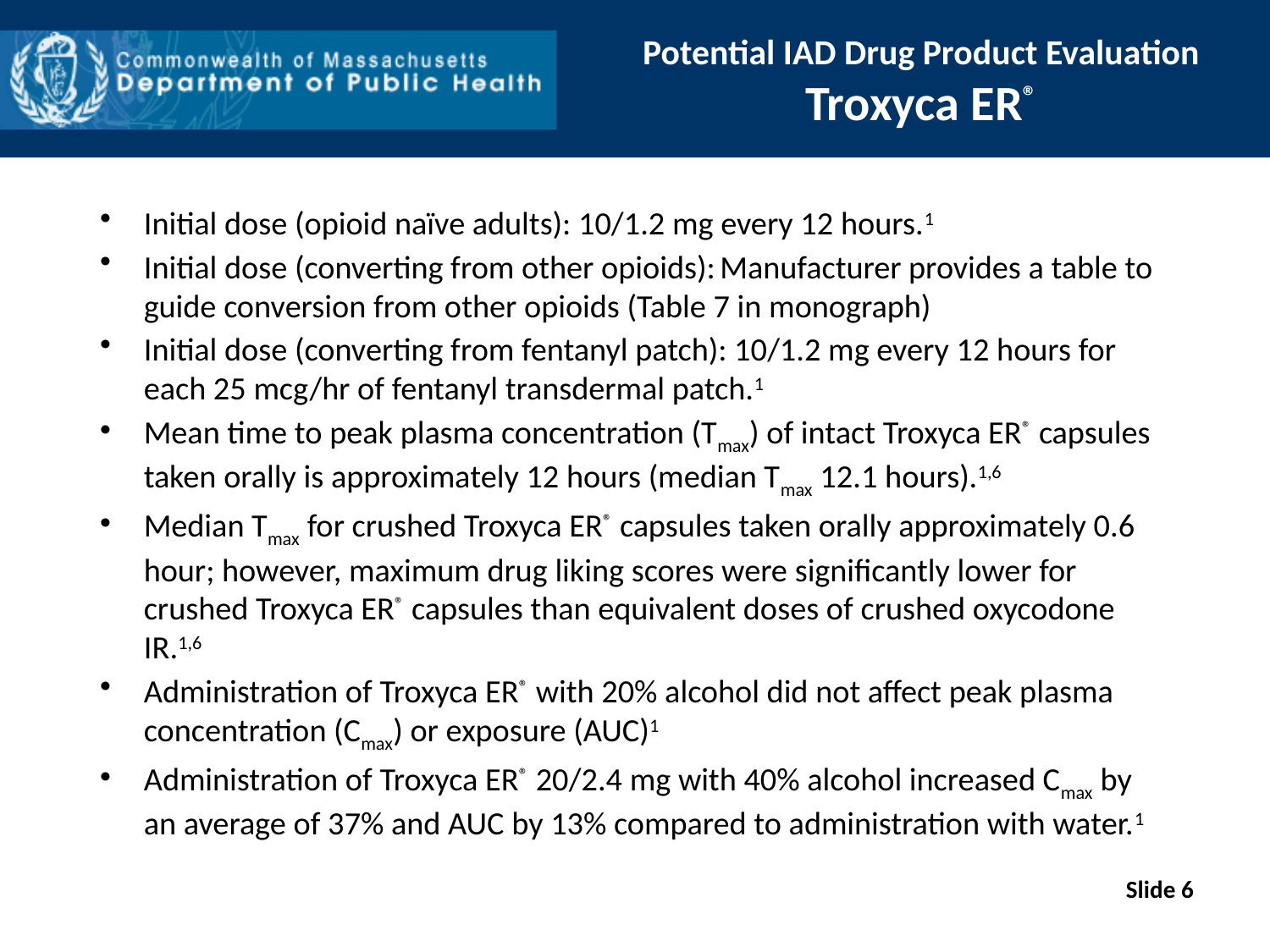

# Potential IAD Drug Product Evaluation Troxyca ER®
Initial dose (opioid naïve adults): 10/1.2 mg every 12 hours.1
Initial dose (converting from other opioids): Manufacturer provides a table to guide conversion from other opioids (Table 7 in monograph)
Initial dose (converting from fentanyl patch): 10/1.2 mg every 12 hours for each 25 mcg/hr of fentanyl transdermal patch.1
Mean time to peak plasma concentration (Tmax) of intact Troxyca ER® capsules taken orally is approximately 12 hours (median Tmax 12.1 hours).1,6
Median Tmax for crushed Troxyca ER® capsules taken orally approximately 0.6 hour; however, maximum drug liking scores were significantly lower for crushed Troxyca ER® capsules than equivalent doses of crushed oxycodone IR.1,6
Administration of Troxyca ER® with 20% alcohol did not affect peak plasma concentration (Cmax) or exposure (AUC)1
Administration of Troxyca ER® 20/2.4 mg with 40% alcohol increased Cmax by an average of 37% and AUC by 13% compared to administration with water.1
Slide 6